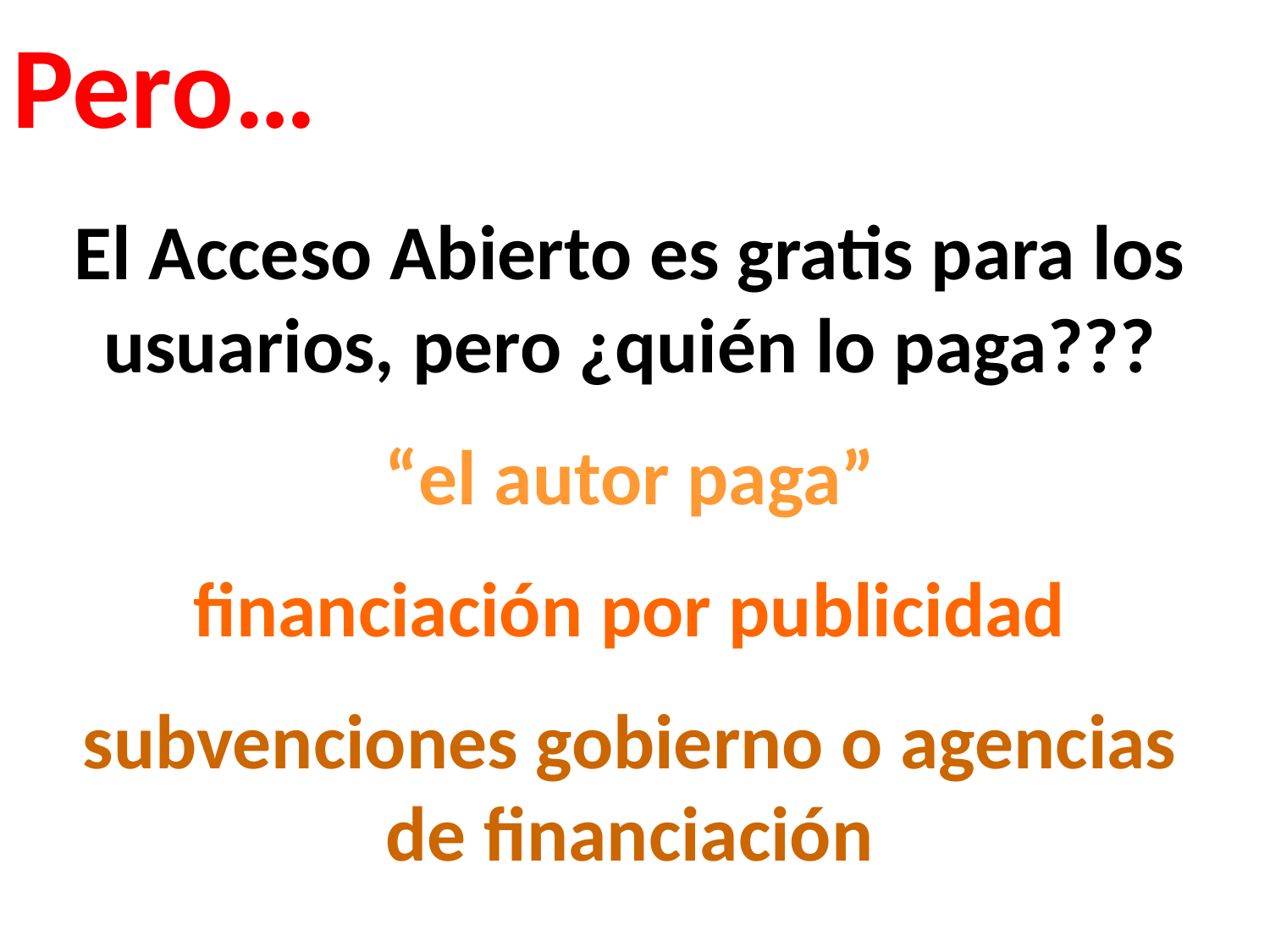

Pero…
El Acceso Abierto es gratis para los usuarios, pero ¿quién lo paga???
“el autor paga”
financiación por publicidad
subvenciones gobierno o agencias de financiación